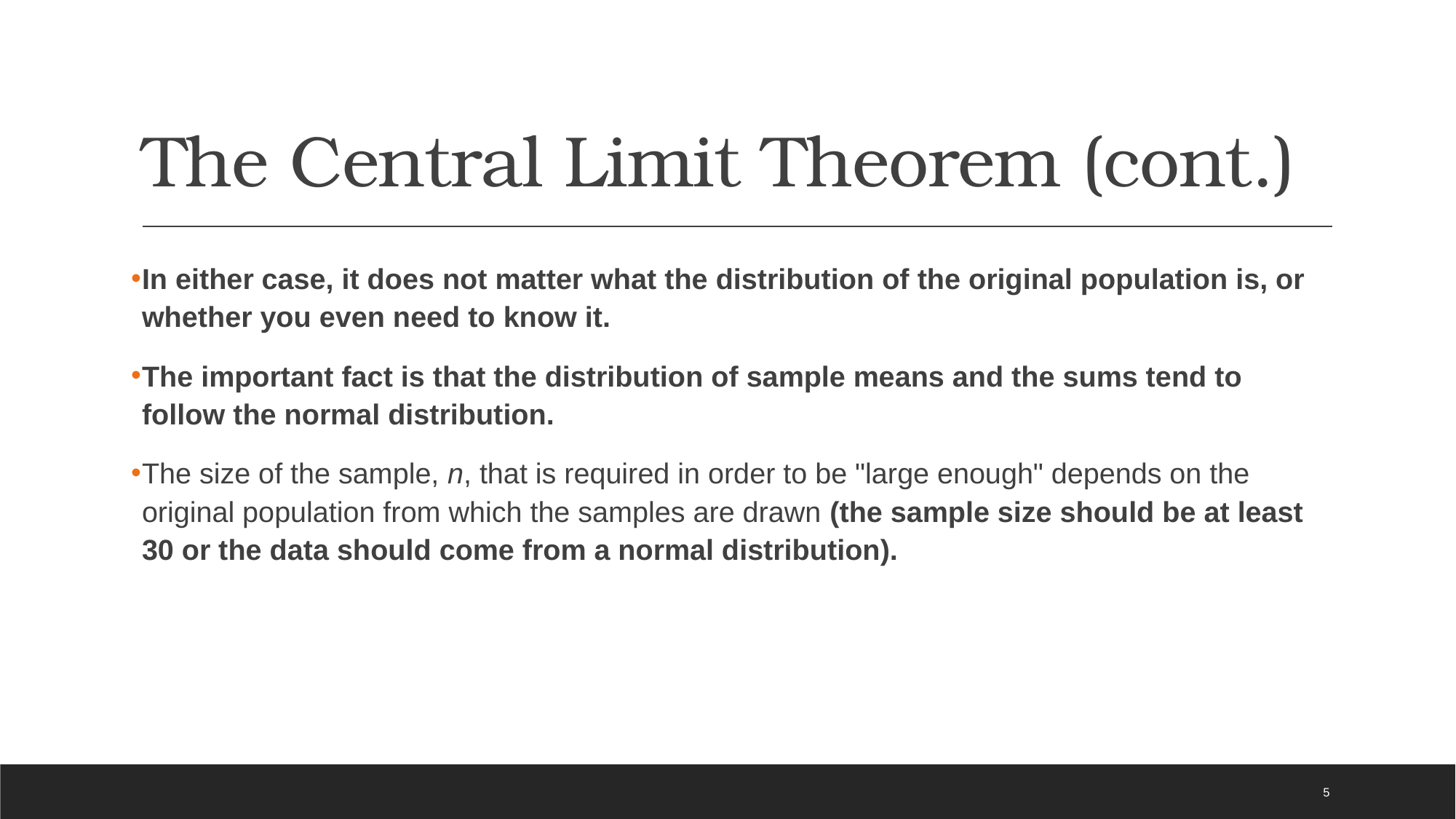

# The Central Limit Theorem (cont.)
In either case, it does not matter what the distribution of the original population is, or whether you even need to know it.
The important fact is that the distribution of sample means and the sums tend to follow the normal distribution.
The size of the sample, n, that is required in order to be "large enough" depends on the original population from which the samples are drawn (the sample size should be at least 30 or the data should come from a normal distribution).
5